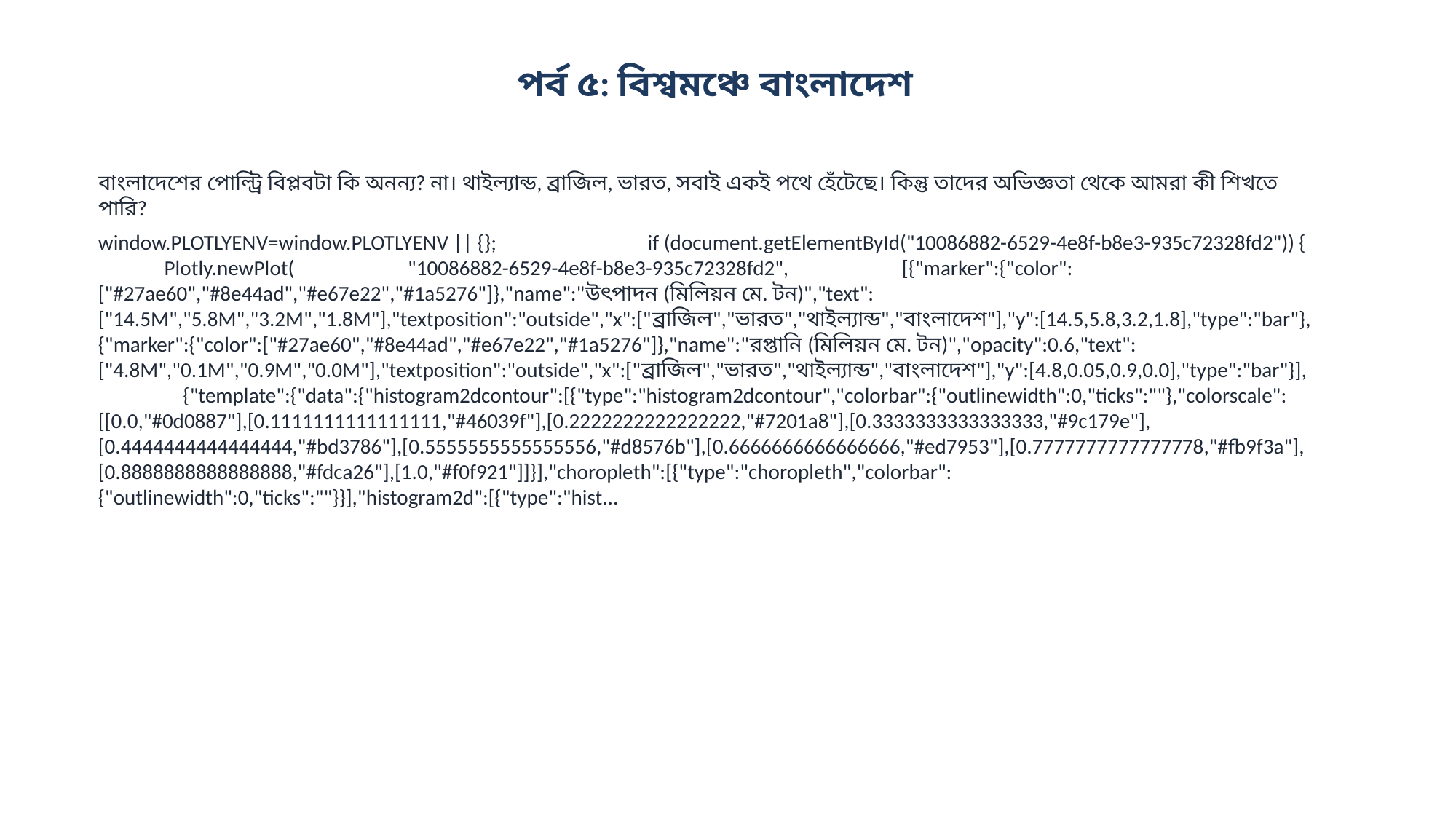

পর্ব ৫: বিশ্বমঞ্চে বাংলাদেশ
বাংলাদেশের পোল্ট্রি বিপ্লবটা কি অনন্য? না। থাইল্যান্ড, ব্রাজিল, ভারত, সবাই একই পথে হেঁটেছে। কিন্তু তাদের অভিজ্ঞতা থেকে আমরা কী শিখতে পারি?
window.PLOTLYENV=window.PLOTLYENV || {};                                if (document.getElementById("10086882-6529-4e8f-b8e3-935c72328fd2")) {                    Plotly.newPlot(                        "10086882-6529-4e8f-b8e3-935c72328fd2",                        [{"marker":{"color":["#27ae60","#8e44ad","#e67e22","#1a5276"]},"name":"উৎপাদন (মিলিয়ন মে. টন)","text":["14.5M","5.8M","3.2M","1.8M"],"textposition":"outside","x":["ব্রাজিল","ভারত","থাইল্যান্ড","বাংলাদেশ"],"y":[14.5,5.8,3.2,1.8],"type":"bar"},{"marker":{"color":["#27ae60","#8e44ad","#e67e22","#1a5276"]},"name":"রপ্তানি (মিলিয়ন মে. টন)","opacity":0.6,"text":["4.8M","0.1M","0.9M","0.0M"],"textposition":"outside","x":["ব্রাজিল","ভারত","থাইল্যান্ড","বাংলাদেশ"],"y":[4.8,0.05,0.9,0.0],"type":"bar"}],                        {"template":{"data":{"histogram2dcontour":[{"type":"histogram2dcontour","colorbar":{"outlinewidth":0,"ticks":""},"colorscale":[[0.0,"#0d0887"],[0.1111111111111111,"#46039f"],[0.2222222222222222,"#7201a8"],[0.3333333333333333,"#9c179e"],[0.4444444444444444,"#bd3786"],[0.5555555555555556,"#d8576b"],[0.6666666666666666,"#ed7953"],[0.7777777777777778,"#fb9f3a"],[0.8888888888888888,"#fdca26"],[1.0,"#f0f921"]]}],"choropleth":[{"type":"choropleth","colorbar":{"outlinewidth":0,"ticks":""}}],"histogram2d":[{"type":"hist...